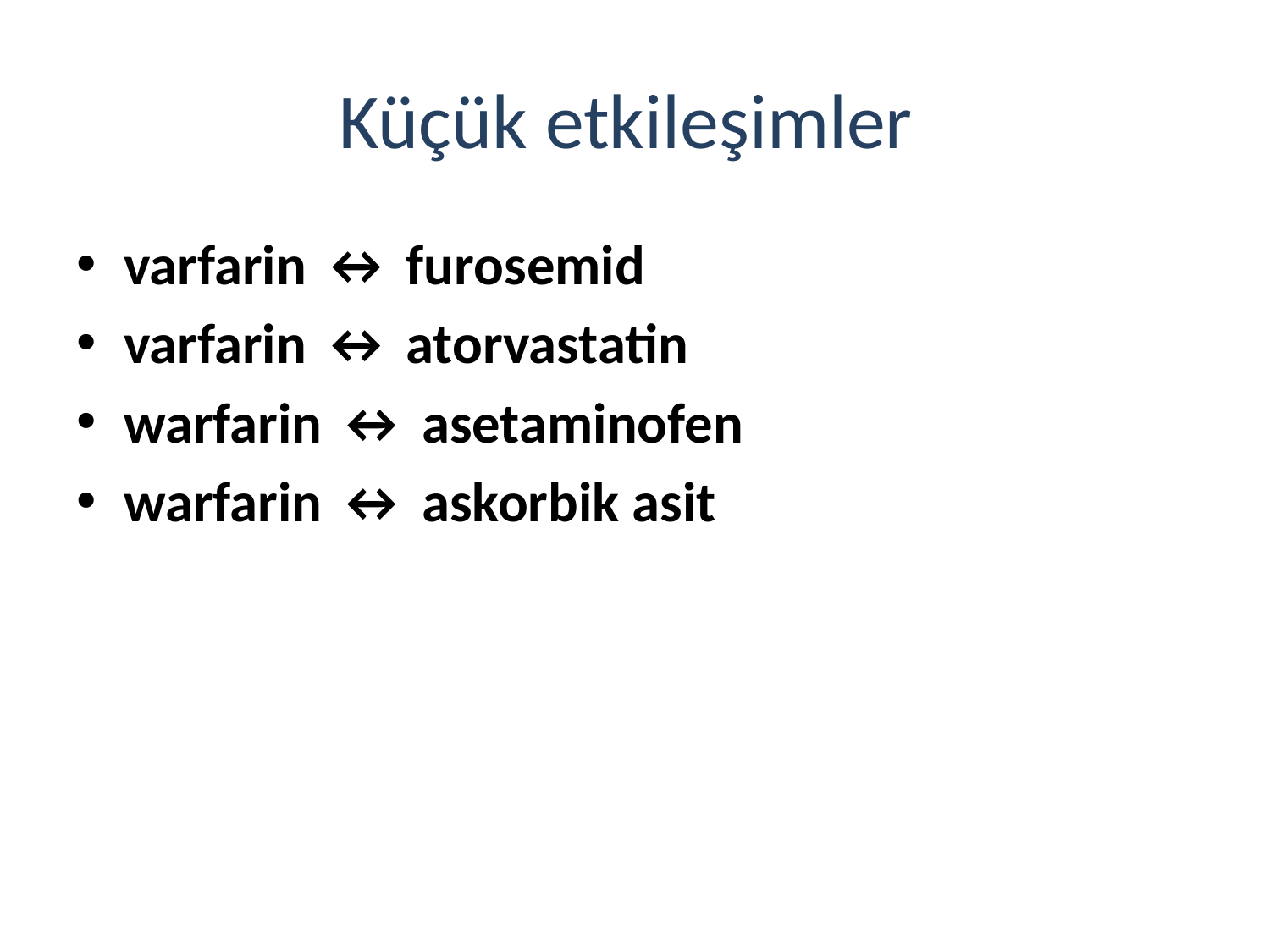

# Küçük etkileşimler
varfarin ↔ furosemid
varfarin ↔ atorvastatin
warfarin ↔ asetaminofen
warfarin ↔ askorbik asit